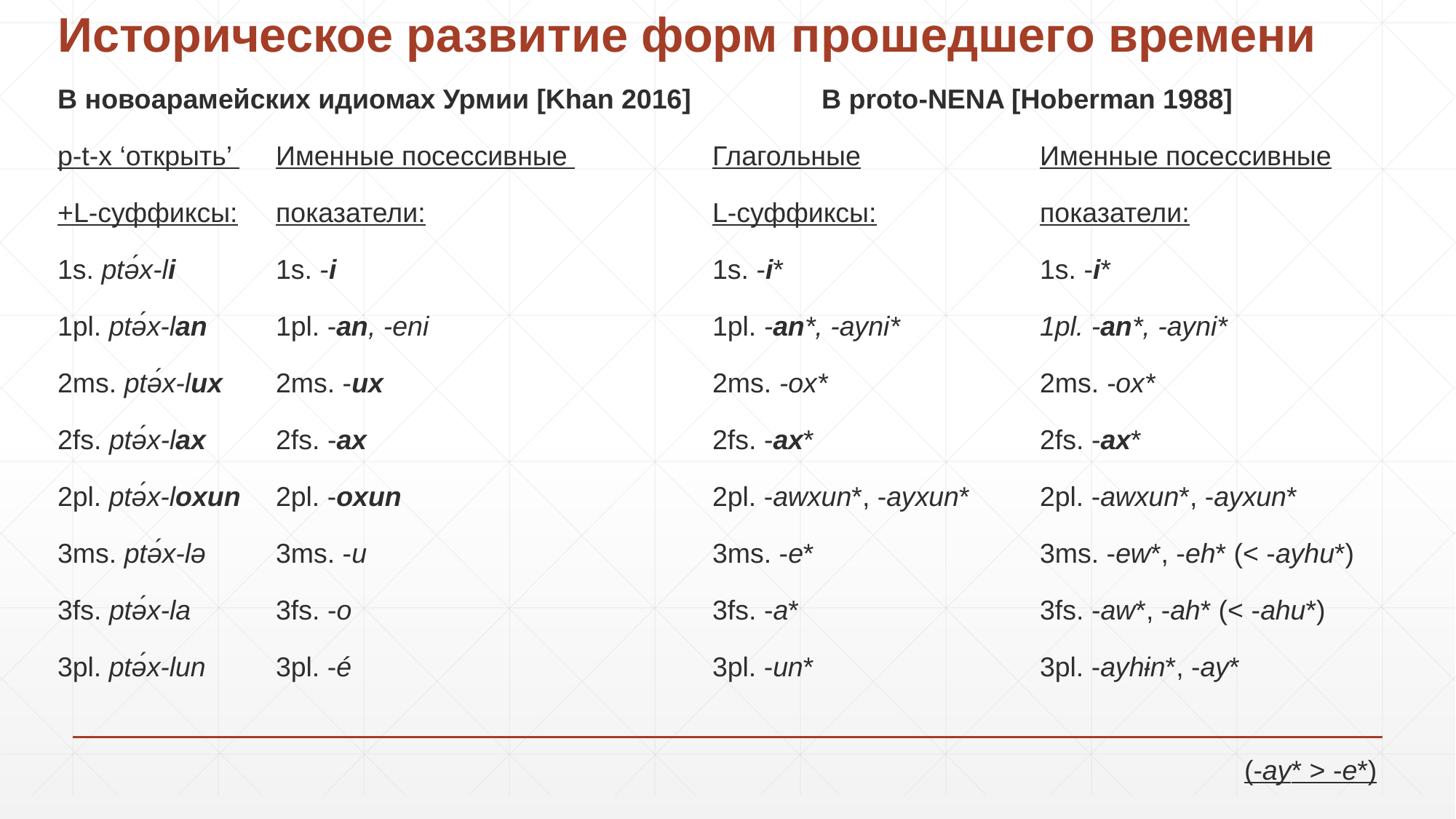

# Историческое развитие форм прошедшего времени
В новоарамейских идиомах Урмии [Khan 2016]		В proto-NENA [Hoberman 1988]
p-t-x ‘открыть’ 	Именные посессивные 		Глагольные		Именные посессивные
+L-суффиксы:	показатели:			L-суффиксы:		показатели:
1s. ptə́x-li	1s. -i 				1s. -i*			1s. -i*
1pl. ptə́x-lan	1pl. -an, -eni			1pl. -an*, -ayni*		1pl. -an*, -ayni*
2ms. ptə́x-lux	2ms. -ux 			2ms. -ox*		2ms. -ox*
2fs. ptə́x-lax	2fs. -ax 				2fs. -ax*			2fs. -ax*
2pl. ptə́x-loxun	2pl. -oxun			2pl. -awxun*, -ayxun*	2pl. -awxun*, -ayxun*
3ms. ptə́x-lə 	3ms. -u 				3ms. -e*		 	3ms. -ew*, -eh* (˂ -ayhu*)
3fs. ptə́x-la 	3fs. -o 				3fs. -a*			3fs. -aw*, -ah* (˂ -ahu*)
3pl. ptə́x-lun 	3pl. -é 				3pl. -un*			3pl. -ayhɨn*, -ay*

			(-ay* ˃ -e*)